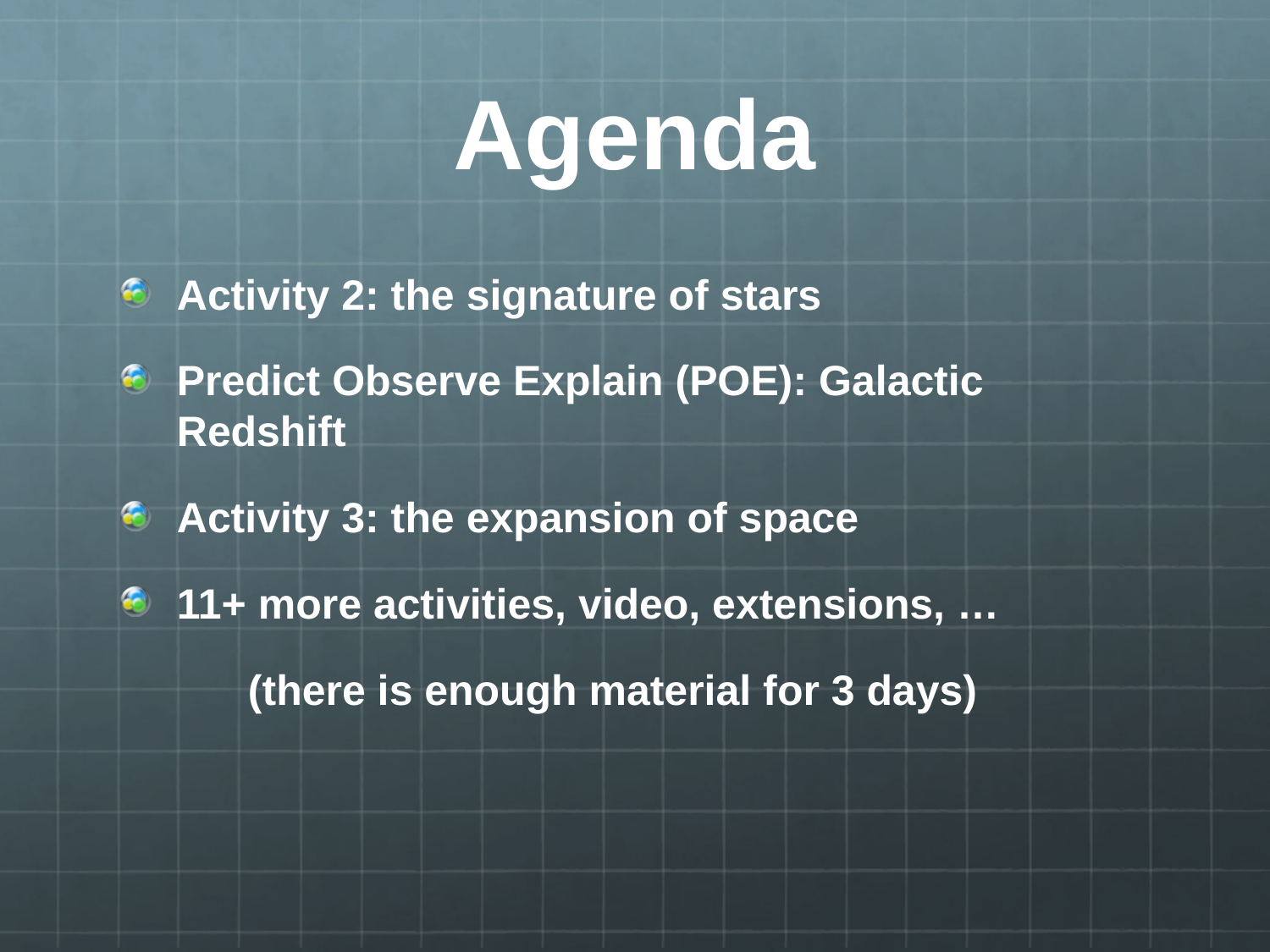

# Agenda
Activity 2: the signature of stars
Predict Observe Explain (POE): Galactic Redshift
Activity 3: the expansion of space
11+ more activities, video, extensions, …
	(there is enough material for 3 days)